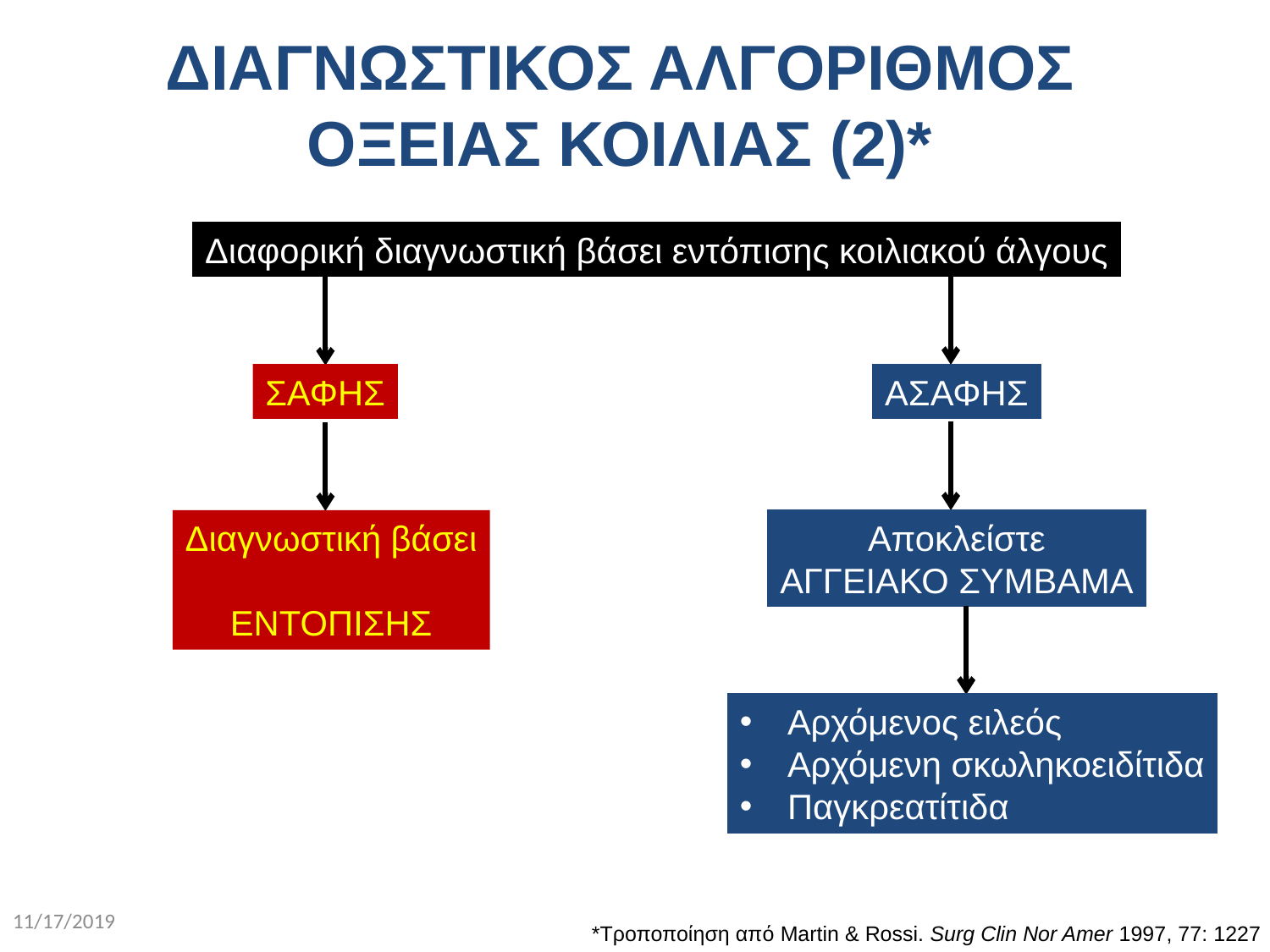

# ΔΙΑΓΝΩΣΤΙΚΟΣ ΑΛΓΟΡΙΘΜΟΣ ΟΞΕΙΑΣ ΚΟΙΛΙΑΣ (2)*
Διαφορική διαγνωστική βάσει εντόπισης κοιλιακού άλγους
ΣΑΦΗΣ
ΑΣΑΦΗΣ
Αποκλείστε
ΑΓΓΕΙΑΚΟ ΣΥΜΒΑΜΑ
Διαγνωστική βάσει

ΕΝΤΟΠΙΣΗΣ
Αρχόμενος ειλεός
Αρχόμενη σκωληκοειδίτιδα
Παγκρεατίτιδα
11/17/2019
*Τροποποίηση από Martin & Rossi. Surg Clin Nor Amer 1997, 77: 1227